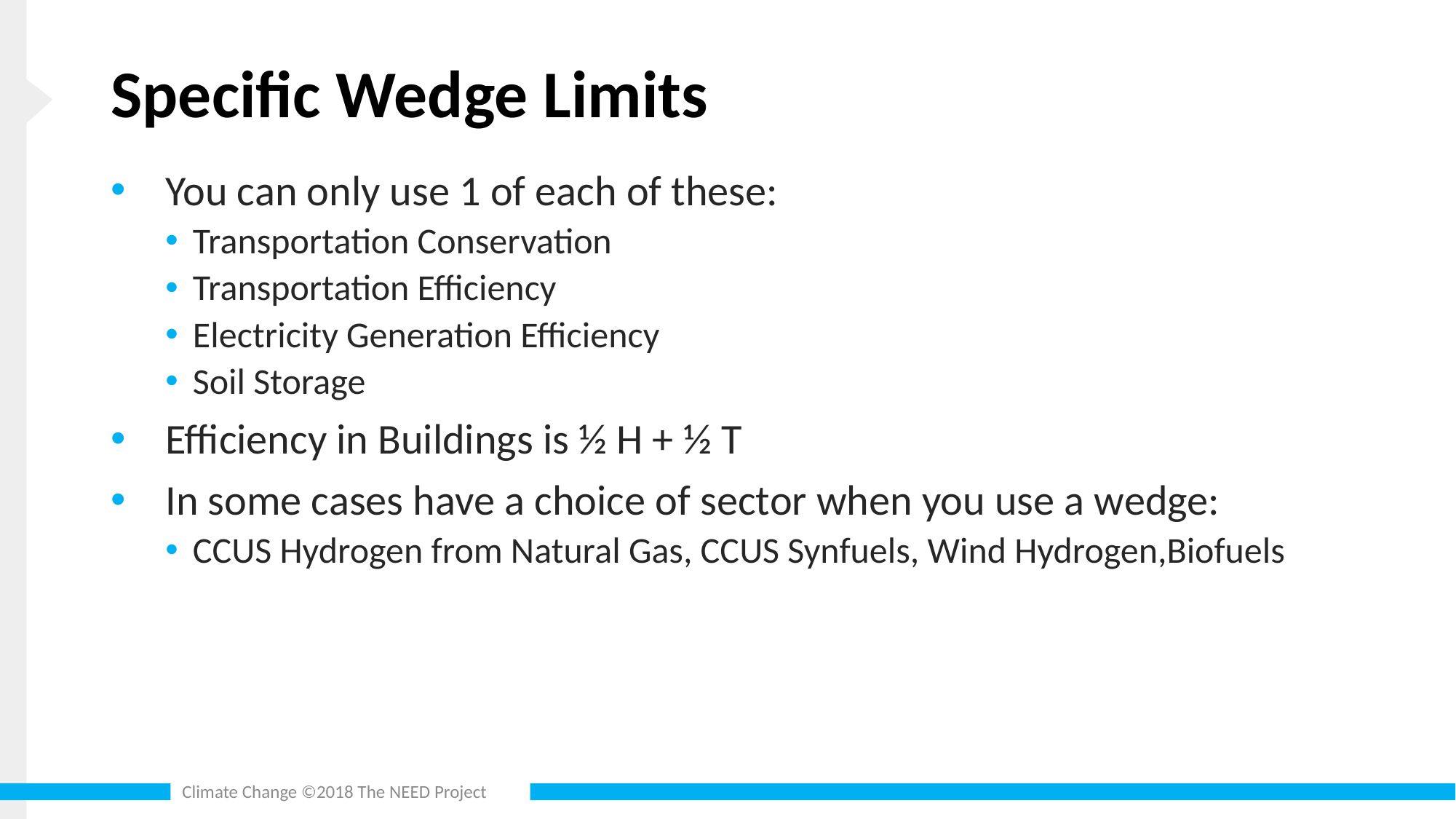

# Specific Wedge Limits
You can only use 1 of each of these:
Transportation Conservation
Transportation Efficiency
Electricity Generation Efficiency
Soil Storage
Efficiency in Buildings is ½ H + ½ T
In some cases have a choice of sector when you use a wedge:
CCUS Hydrogen from Natural Gas, CCUS Synfuels, Wind Hydrogen,Biofuels

Climate Change ©2018 The NEED Project